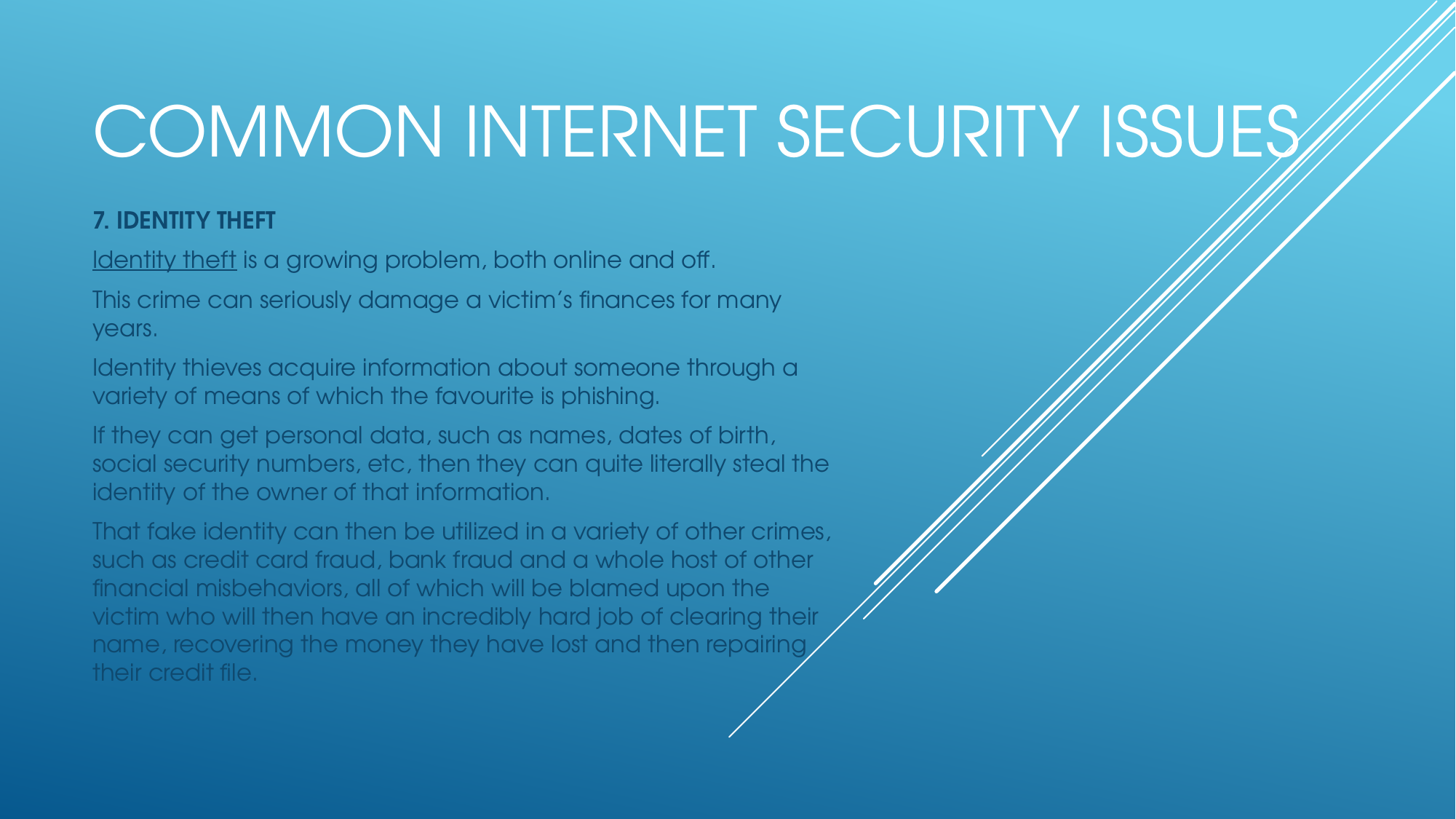

# Common Internet Security Issues
7. IDENTITY THEFT
Identity theft is a growing problem, both online and off.
This crime can seriously damage a victim’s finances for many years.
Identity thieves acquire information about someone through a variety of means of which the favourite is phishing.
If they can get personal data, such as names, dates of birth, social security numbers, etc, then they can quite literally steal the identity of the owner of that information.
That fake identity can then be utilized in a variety of other crimes, such as credit card fraud, bank fraud and a whole host of other financial misbehaviors, all of which will be blamed upon the victim who will then have an incredibly hard job of clearing their name, recovering the money they have lost and then repairing their credit file.